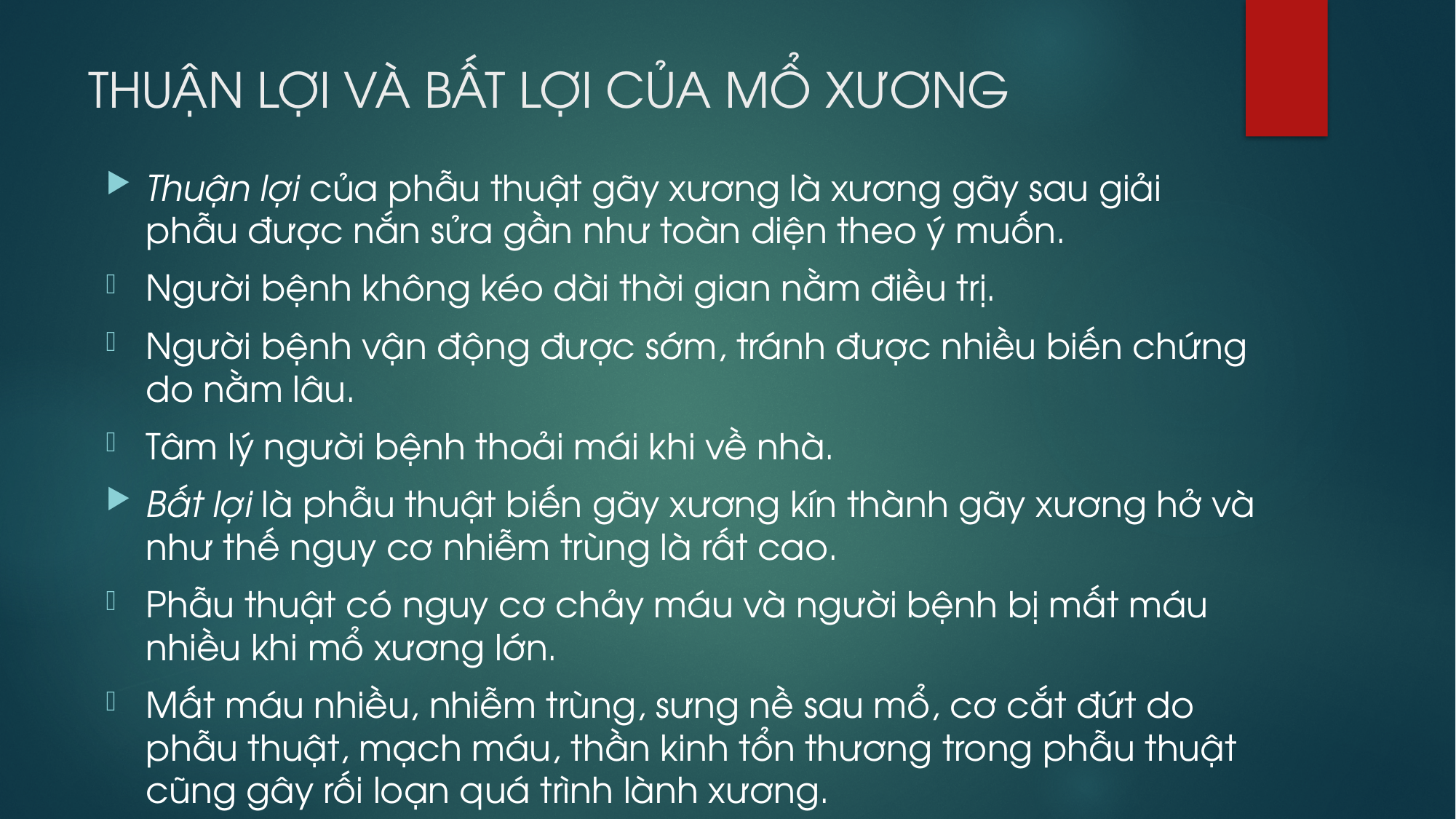

# THUẬN LỢI VÀ BẤT LỢI CỦA MỔ XƯƠNG
Thuận lợi của phẫu thuật gãy xương là xương gãy sau giải phẫu được nắn sửa gần như toàn diện theo ý muốn.
Người bệnh không kéo dài thời gian nằm điều trị.
Người bệnh vận động được sớm, tránh được nhiều biến chứng do nằm lâu.
Tâm lý người bệnh thoải mái khi về nhà.
Bất lợi là phẫu thuật biến gãy xương kín thành gãy xương hở và như thế nguy cơ nhiễm trùng là rất cao.
Phẫu thuật có nguy cơ chảy máu và người bệnh bị mất máu nhiều khi mổ xương lớn.
Mất máu nhiều, nhiễm trùng, sưng nề sau mổ, cơ cắt đứt do phẫu thuật, mạch máu, thần kinh tổn thương trong phẫu thuật cũng gây rối loạn quá trình lành xương.